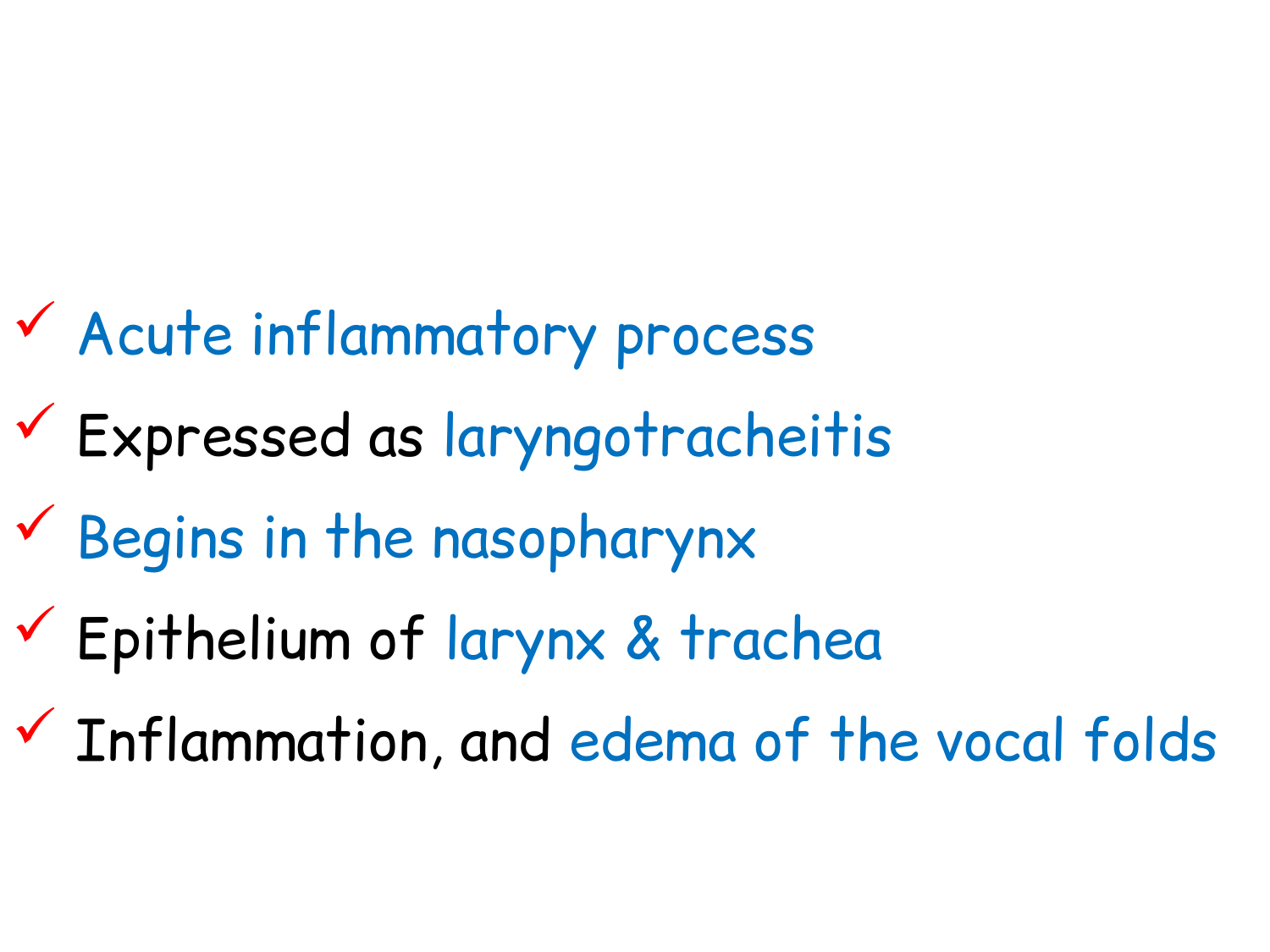

Acute inflammatory process
Expressed as laryngotracheitis
Begins in the nasopharynx
Epithelium of larynx & trachea
Inflammation, and edema of the vocal folds